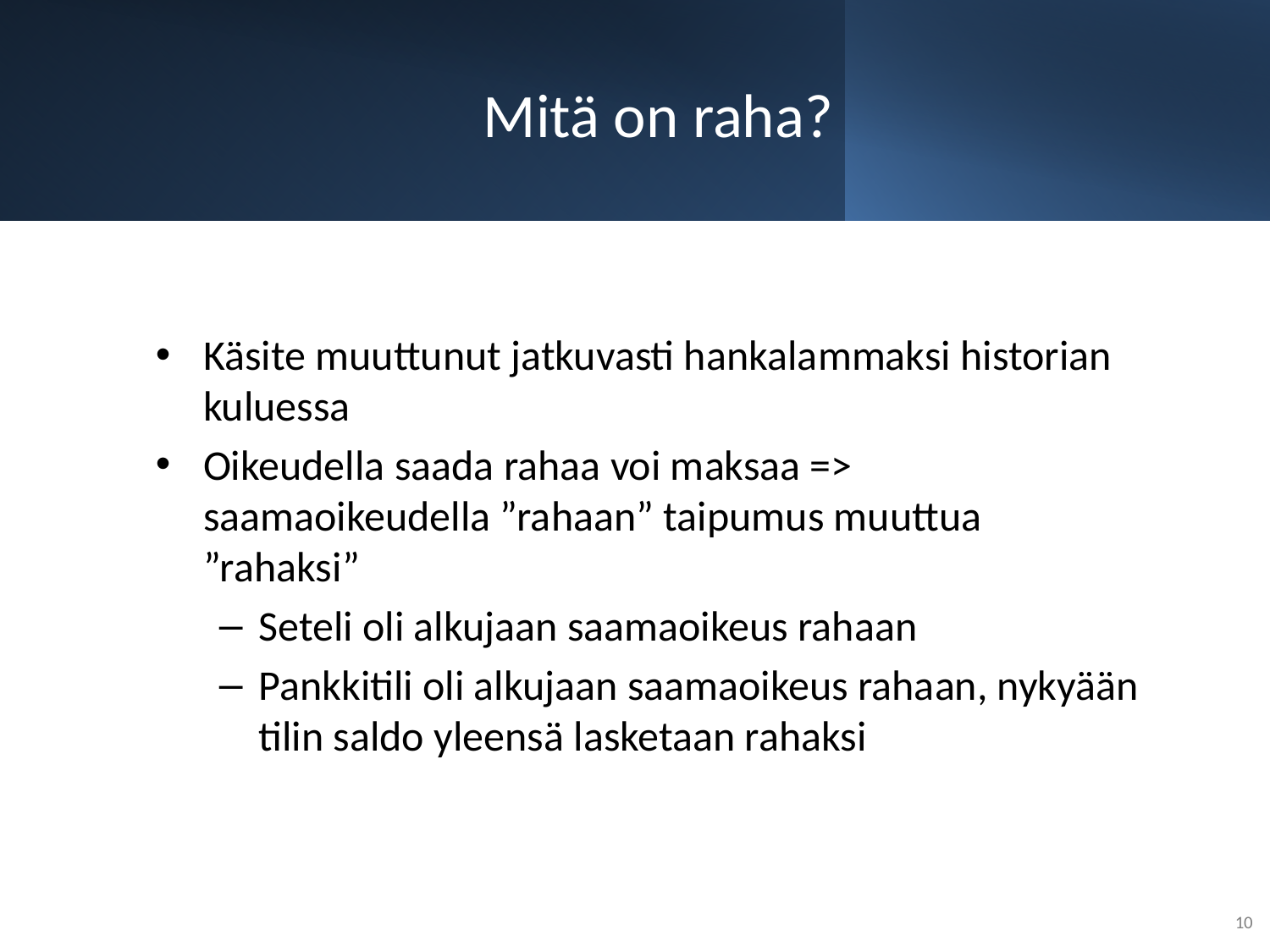

# Mitä on raha?
Käsite muuttunut jatkuvasti hankalammaksi historian kuluessa
Oikeudella saada rahaa voi maksaa => saamaoikeudella ”rahaan” taipumus muuttua ”rahaksi”
Seteli oli alkujaan saamaoikeus rahaan
Pankkitili oli alkujaan saamaoikeus rahaan, nykyään tilin saldo yleensä lasketaan rahaksi

10